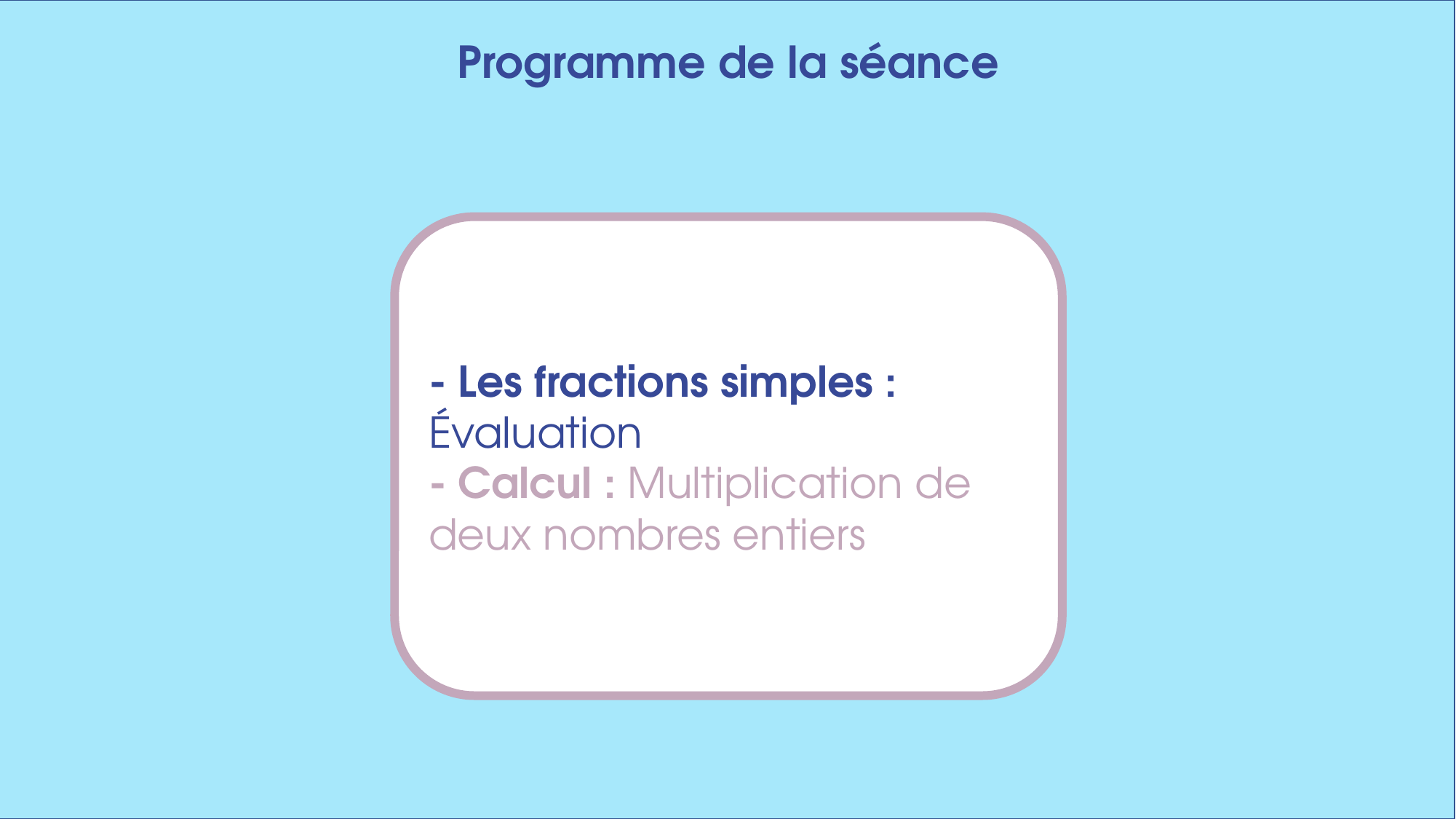

Programme de la séance
- Les fractions simples : Évaluation
- Calcul : Multiplication de deux nombres entiers
www.maitresseherisson.com